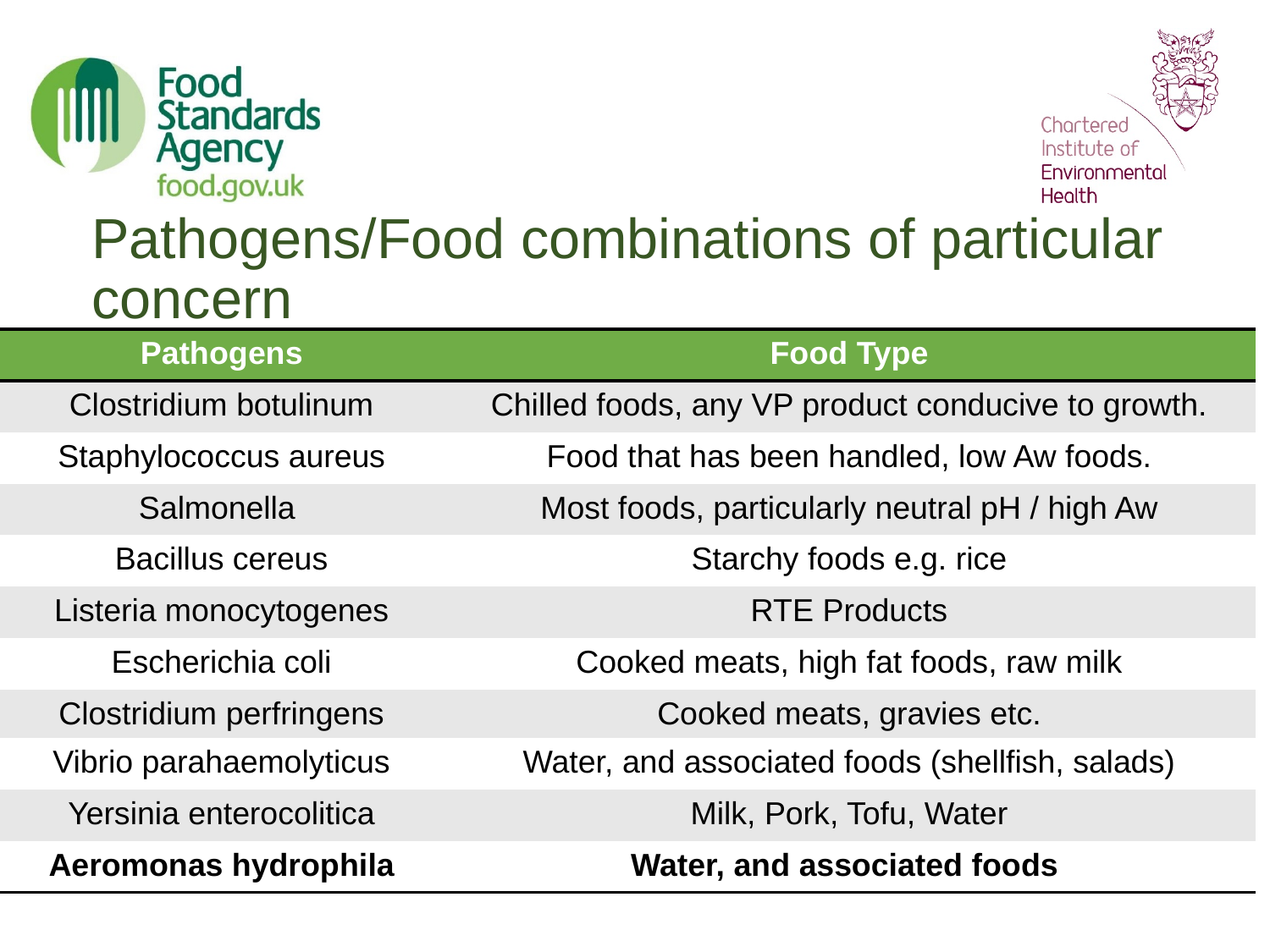

# Pathogens/Food combinations of particular concern

| Pathogens | Food Type |
| --- | --- |
| Clostridium botulinum | Chilled foods, any VP product conducive to growth. |
| Staphylococcus aureus | Food that has been handled, low Aw foods. |
| Salmonella | Most foods, particularly neutral pH / high Aw |
| Bacillus cereus | Starchy foods e.g. rice |
| Listeria monocytogenes | RTE Products |
| Escherichia coli | Cooked meats, high fat foods, raw milk |
| Clostridium perfringens | Cooked meats, gravies etc. |
| Vibrio parahaemolyticus | Water, and associated foods (shellfish, salads) |
| Yersinia enterocolitica | Milk, Pork, Tofu, Water |
| Aeromonas hydrophila | Water, and associated foods |